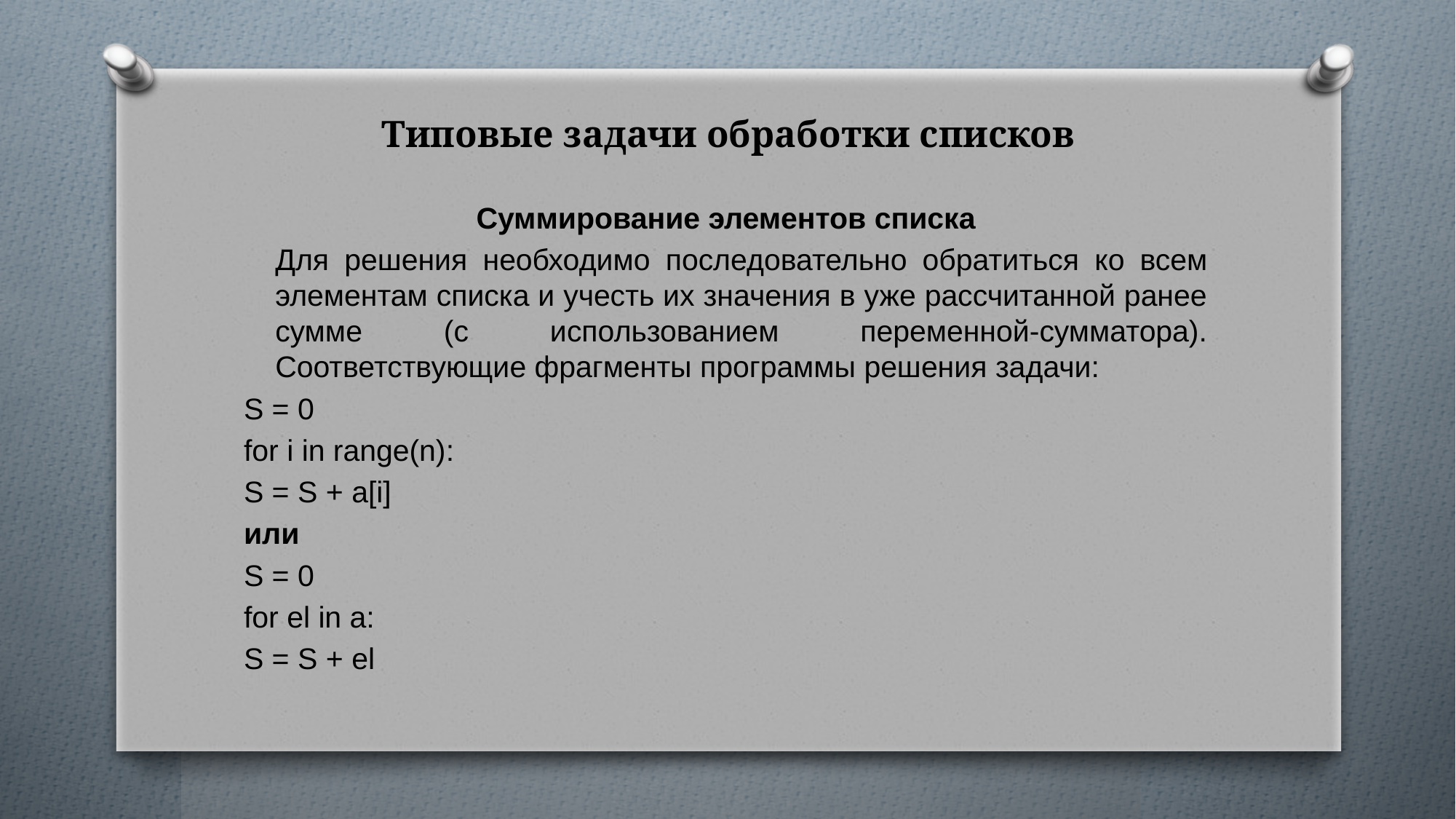

# Типовые задачи обработки списков
Суммирование элементов списка
		Для решения необходимо последовательно обратиться ко всем элементам списка и учесть их значения в уже рассчитанной ранее сумме (с использованием переменной-сумматора). Соответствующие фрагменты программы решения задачи:
S = 0
for i in range(n):
S = S + a[i]
или
S = 0
for el in a:
S = S + el